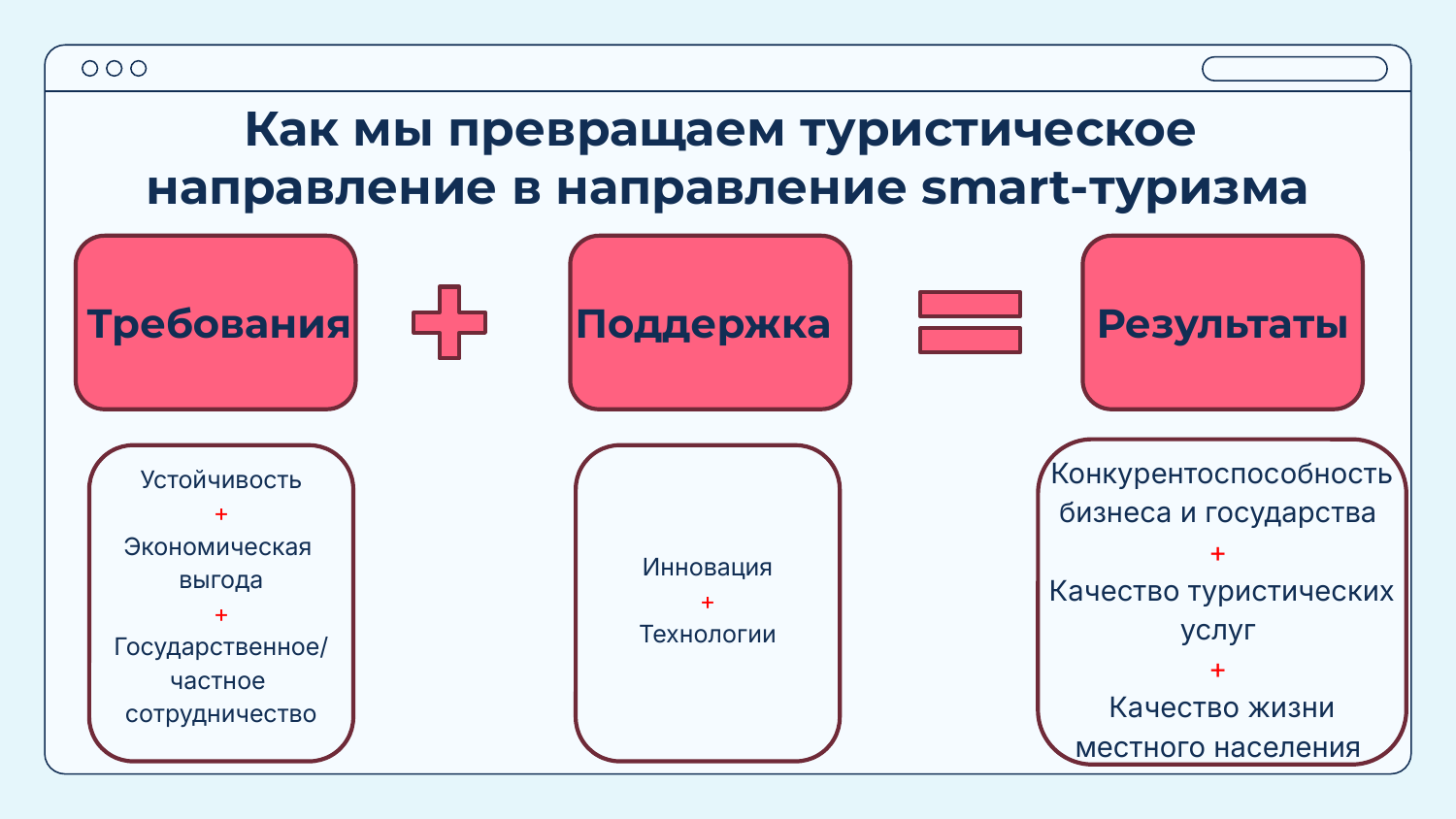

# Как мы превращаем туристическое направление в направление smart-туризма

Поддержка
Результаты
Требования

Конкурентоспособность бизнеса и государства
+
Качество туристических услуг
+
Качество жизни местного населения

Устойчивость
+
Экономическая
выгода
+
Государственное/
частное
сотрудничество

Инновация
+
Технологии